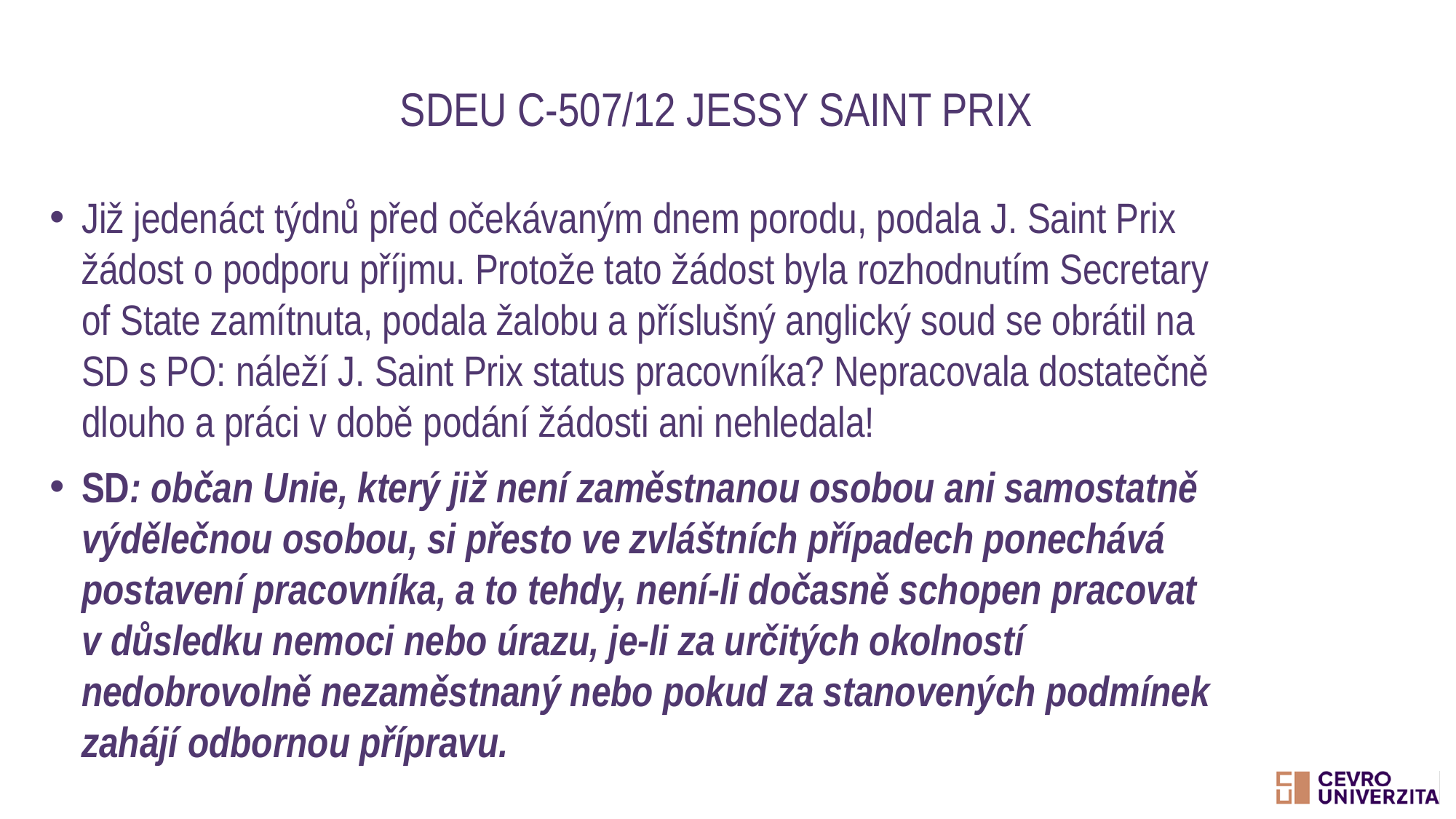

# SDEU C‑507/12 Jessy Saint Prix
Již jedenáct týdnů před očekávaným dnem porodu, podala J. Saint Prix žádost o podporu příjmu. Protože tato žádost byla rozhodnutím Secretary of State zamítnuta, podala žalobu a příslušný anglický soud se obrátil na SD s PO: náleží J. Saint Prix status pracovníka? Nepracovala dostatečně dlouho a práci v době podání žádosti ani nehledala!
SD: občan Unie, který již není zaměstnanou osobou ani samostatně výdělečnou osobou, si přesto ve zvláštních případech ponechává postavení pracovníka, a to tehdy, není-li dočasně schopen pracovat v důsledku nemoci nebo úrazu, je-li za určitých okolností nedobrovolně nezaměstnaný nebo pokud za stanovených podmínek zahájí odbornou přípravu.